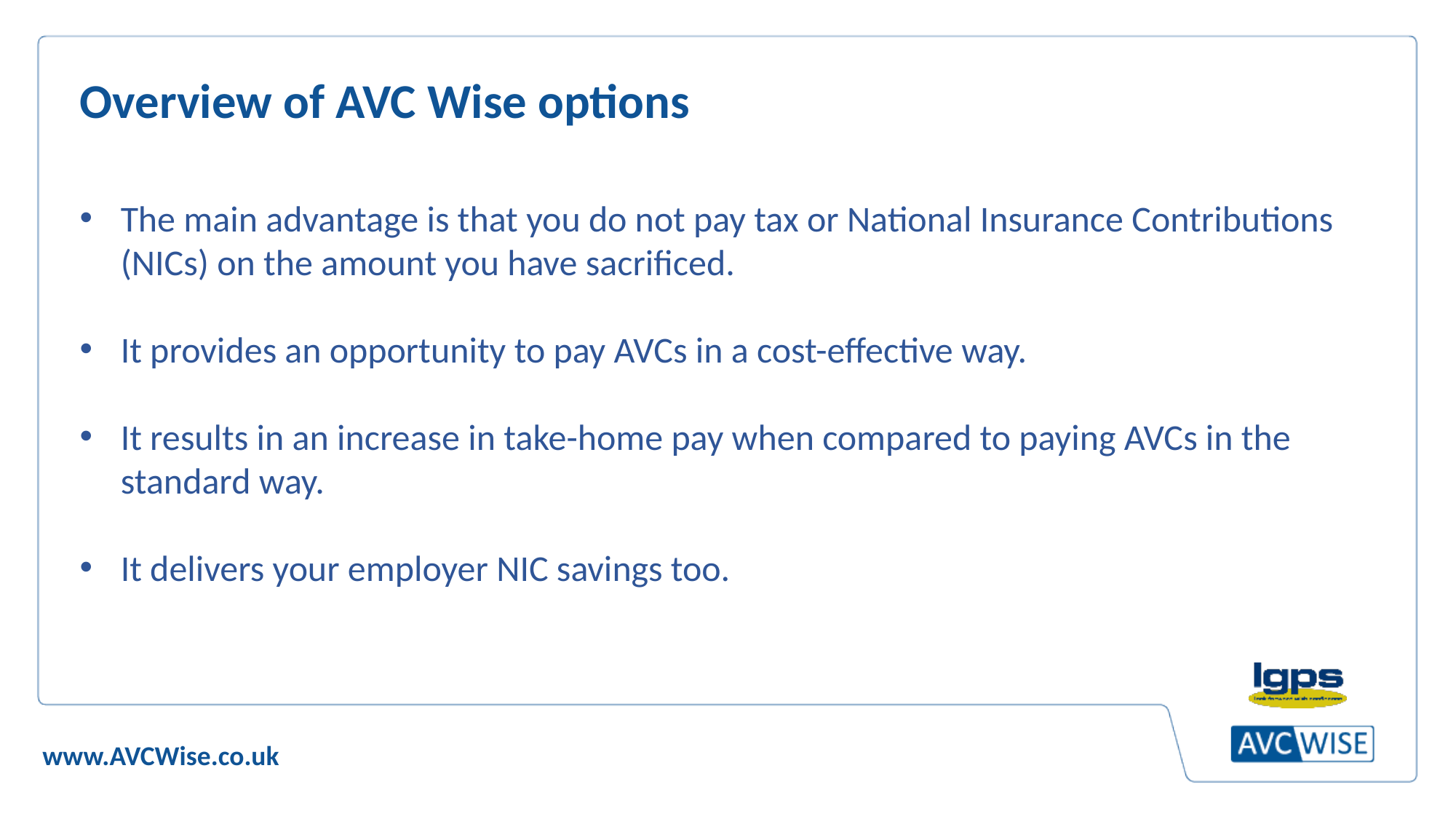

Overview of AVC Wise options
The main advantage is that you do not pay tax or National Insurance Contributions (NICs) on the amount you have sacrificed.

It provides an opportunity to pay AVCs in a cost-effective way.

It results in an increase in take-home pay when compared to paying AVCs in the standard way.

It delivers your employer NIC savings too.